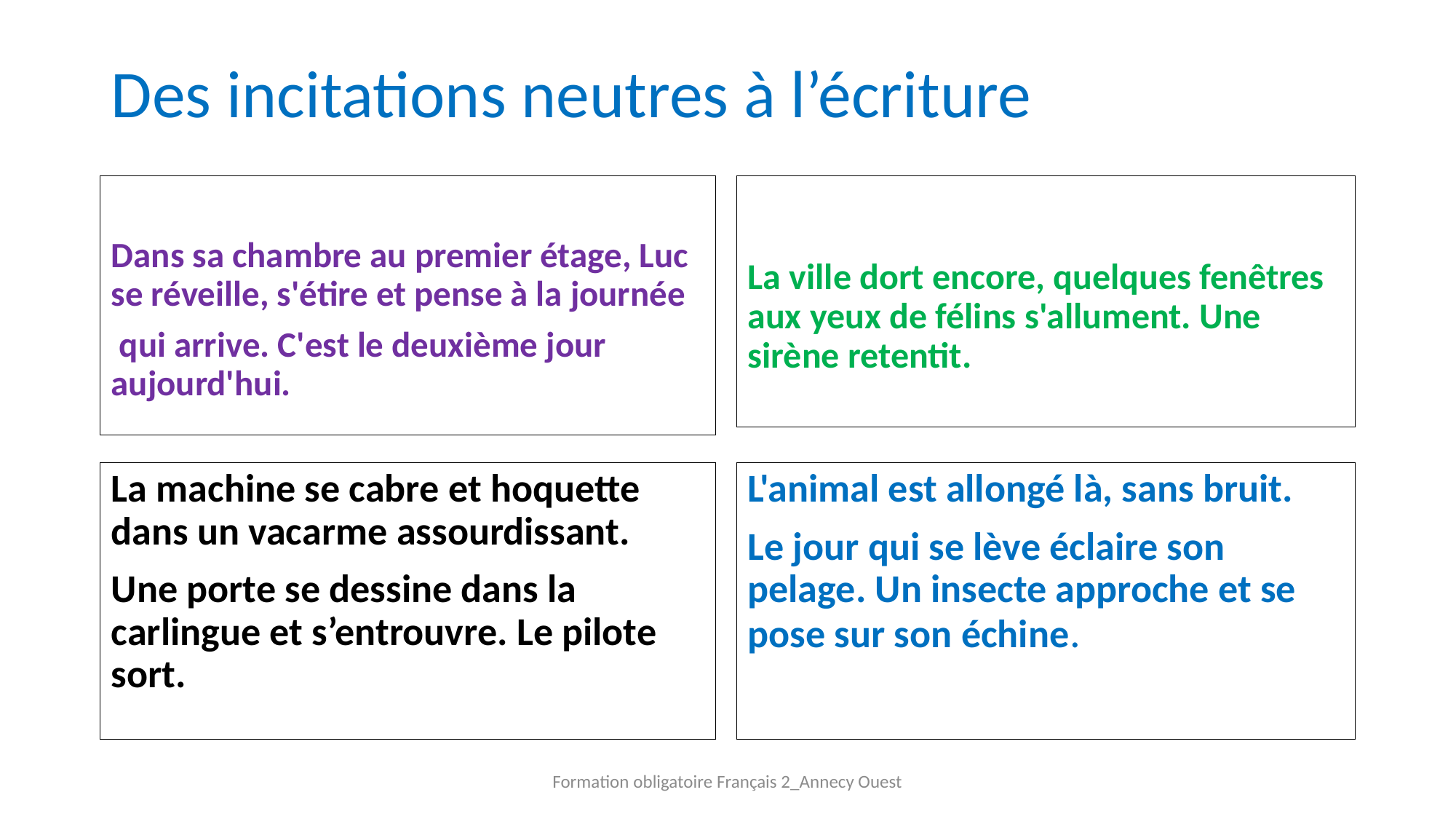

# Des incitations neutres à l’écriture

Dans sa chambre au premier étage, Luc se réveille, s'étire et pense à la journée
 qui arrive. C'est le deuxième jour aujourd'hui.

La ville dort encore, quelques fenêtres aux yeux de félins s'allument. Une sirène retentit.

La machine se cabre et hoquette dans un vacarme assourdissant.
Une porte se dessine dans la carlingue et s’entrouvre. Le pilote sort.

L'animal est allongé là, sans bruit.
Le jour qui se lève éclaire son pelage. Un insecte approche et se pose sur son échine.

Formation obligatoire Français 2_Annecy Ouest